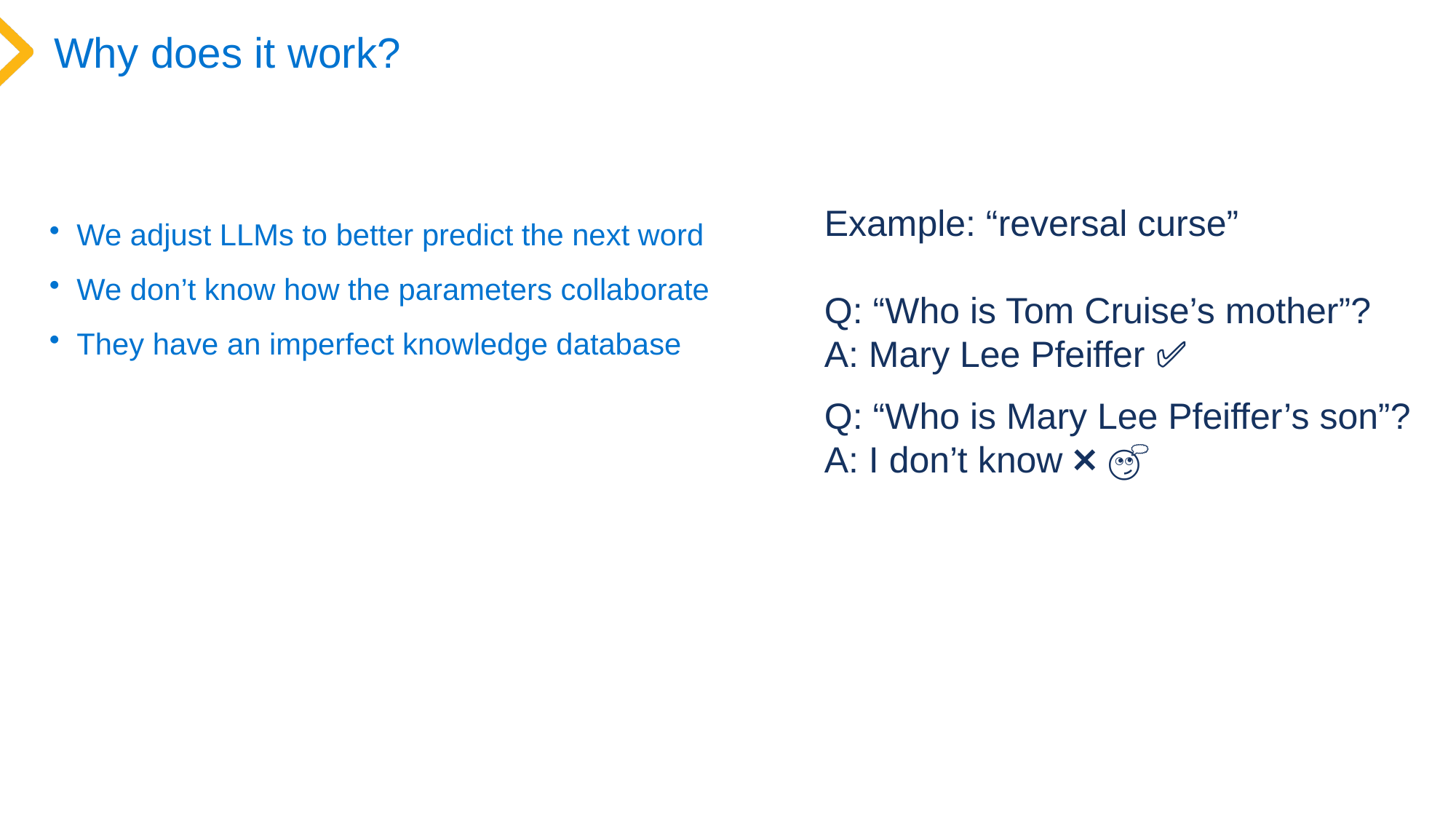

Why does it work?
Example: “reversal curse”
Q: “Who is Tom Cruise’s mother”?
A: Mary Lee Pfeiffer ✅
Q: “Who is Mary Lee Pfeiffer’s son”?
A: I don’t know ❌ 🤔
We adjust LLMs to better predict the next word
We don’t know how the parameters collaborate
They have an imperfect knowledge database
11